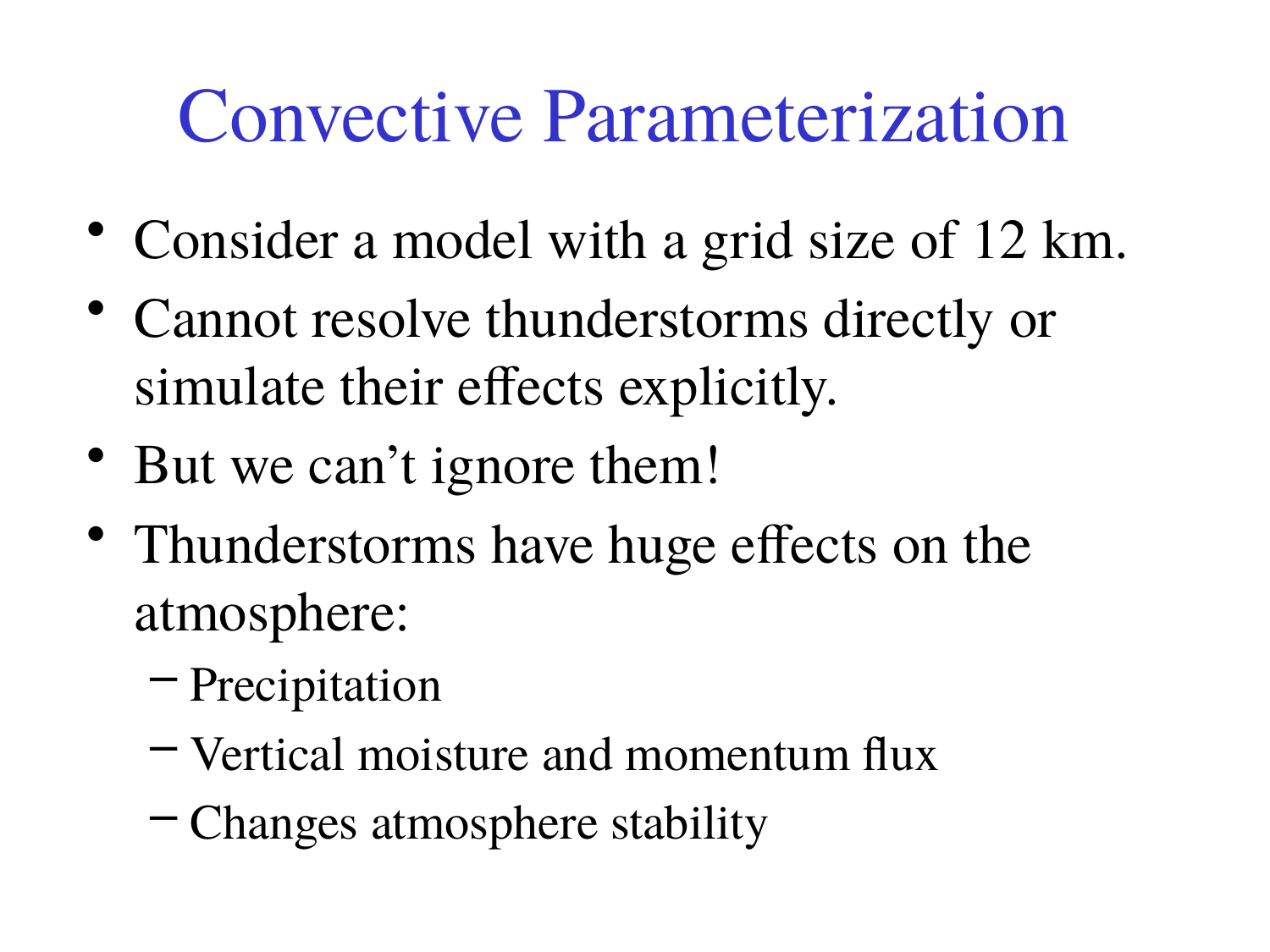

# Convective Parameterization
Consider a model with a grid size of 12 km.
Cannot resolve thunderstorms directly or simulate their effects explicitly.
But we can’t ignore them!
Thunderstorms have huge effects on the atmosphere:
Precipitation
Vertical moisture and momentum flux
Changes atmosphere stability